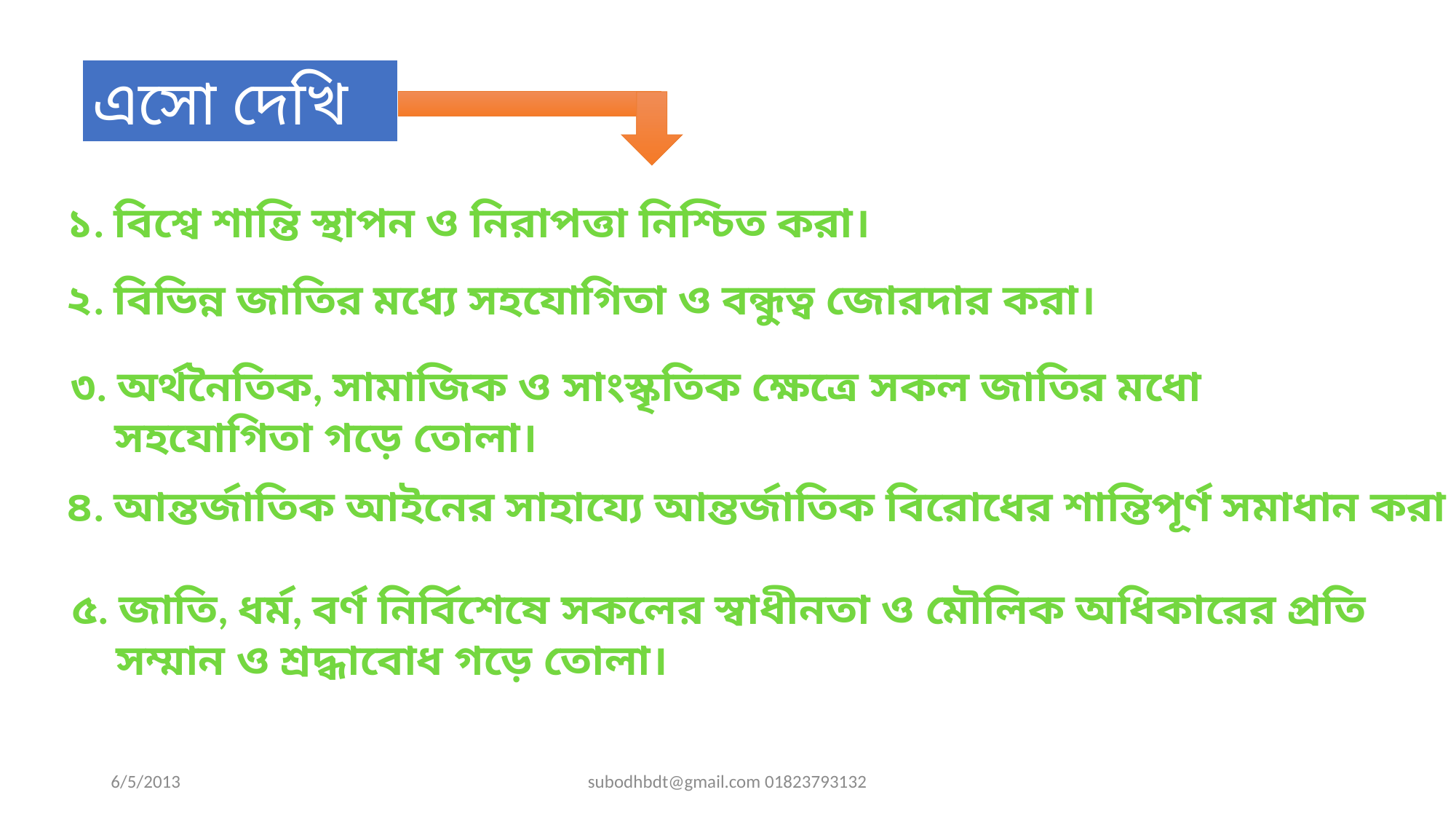

এসো দেখি

১. বিশ্বে শান্তি স্থাপন ও নিরাপত্তা নিশ্চিত করা।
২. বিভিন্ন জাতির মধ্যে সহযোগিতা ও বন্ধুত্ব জোরদার করা।
৩. অর্থনৈতিক, সামাজিক ও সাংস্কৃতিক ক্ষেত্রে সকল জাতির মধো
    সহযোগিতা গড়ে তোলা।
৪. আন্তর্জাতিক আইনের সাহায্যে আন্তর্জাতিক বিরোধের শান্তিপূর্ণ সমাধান করা
৫. জাতি, ধর্ম, বর্ণ নির্বিশেষে সকলের স্বাধীনতা ও মৌলিক অধিকারের প্রতি
    সম্মান ও শ্রদ্ধাবোধ গড়ে তোলা।
6/5/2013
subodhbdt@gmail.com 01823793132